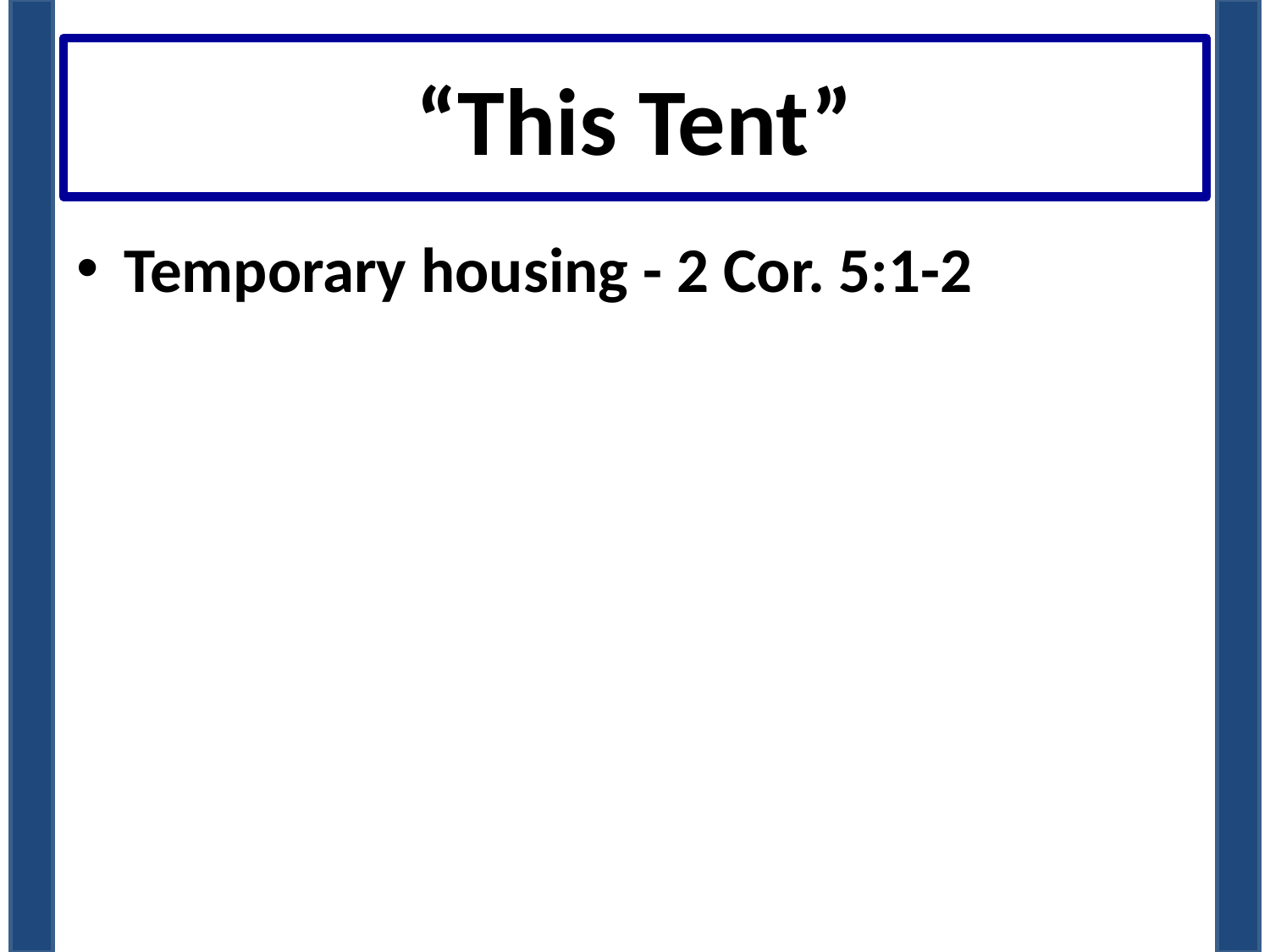

# “This Tent”
Temporary housing - 2 Cor. 5:1-2